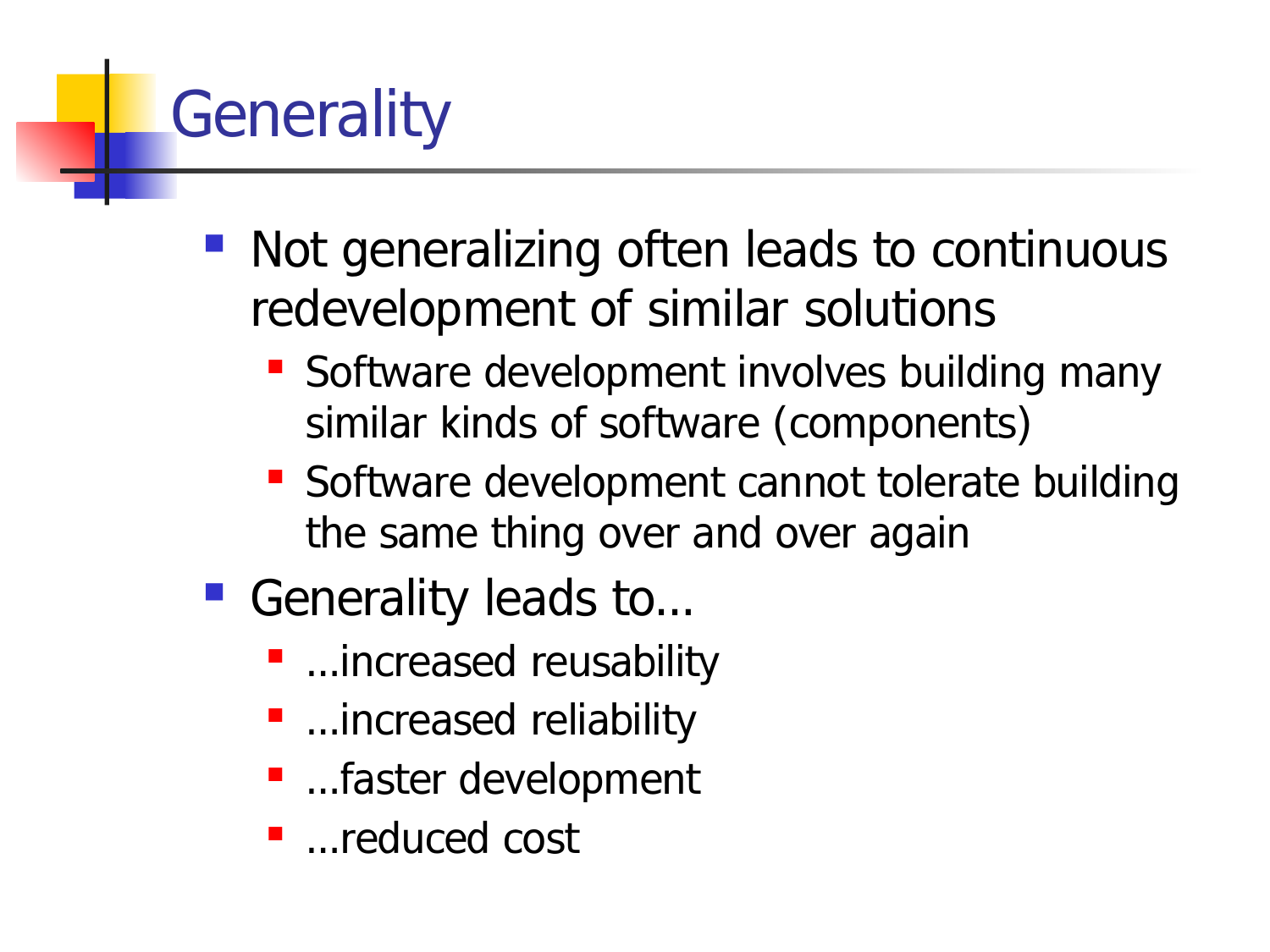

# Generality
Not generalizing often leads to continuous redevelopment of similar solutions
Software development involves building many similar kinds of software (components)
Software development cannot tolerate building  the same thing over and over again
Generality leads to…
…increased reusability
…increased reliability
…faster development
…reduced cost